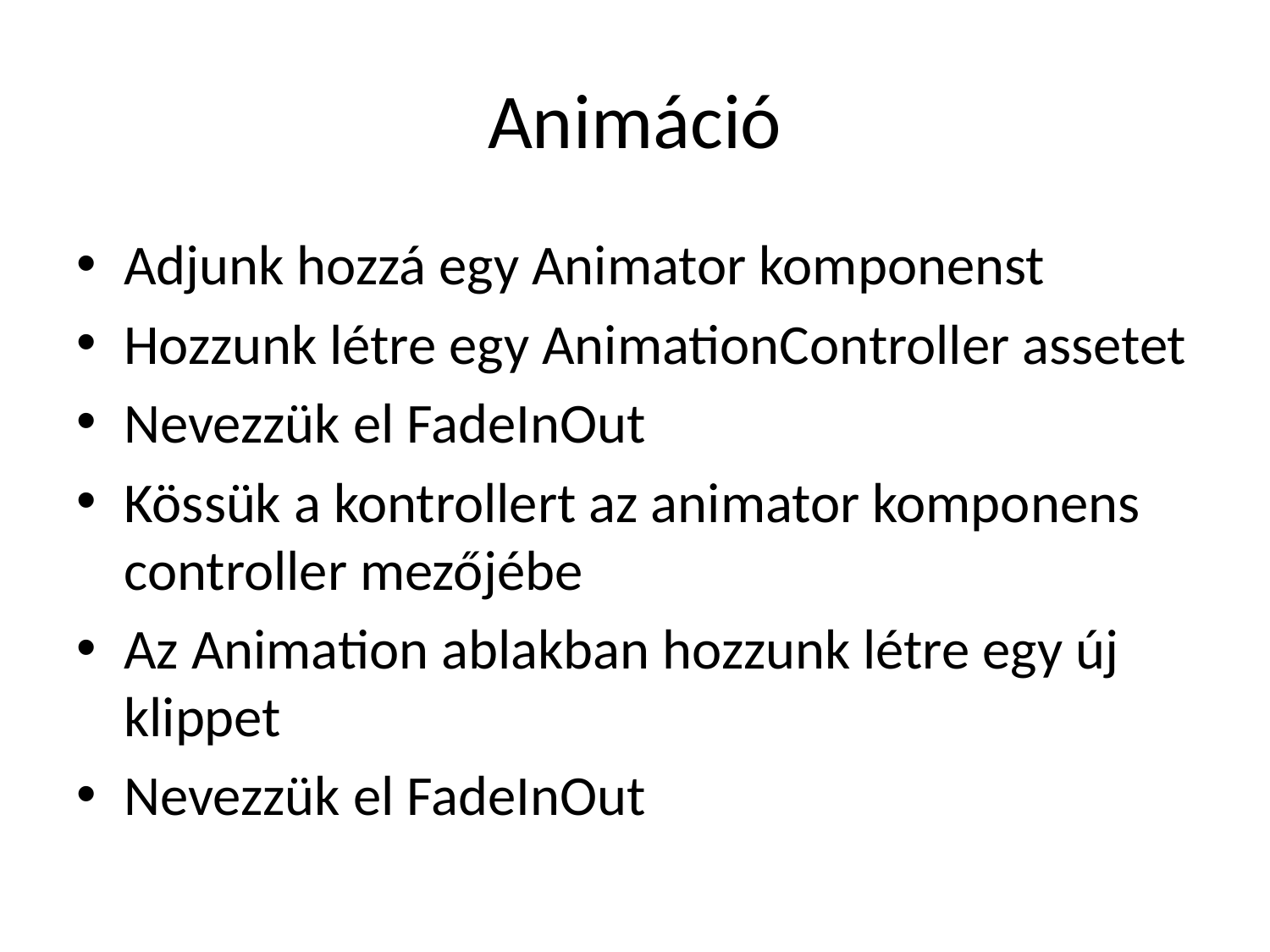

# Animáció
Adjunk hozzá egy Animator komponenst
Hozzunk létre egy AnimationController assetet
Nevezzük el FadeInOut
Kössük a kontrollert az animator komponens controller mezőjébe
Az Animation ablakban hozzunk létre egy új klippet
Nevezzük el FadeInOut